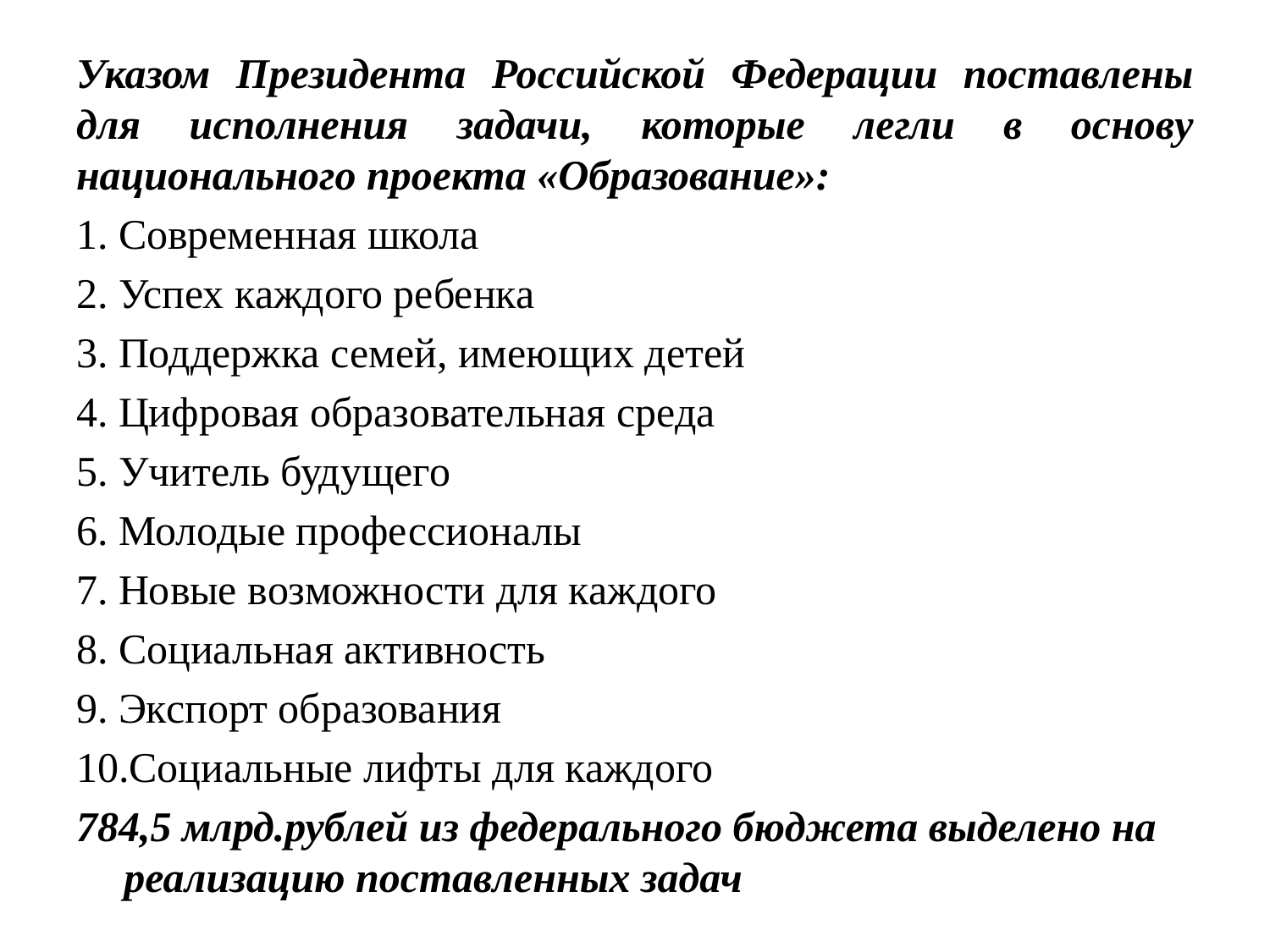

Указом Президента Российской Федерации поставлены для исполнения задачи, которые легли в основу национального проекта «Образование»:
1. Современная школа
2. Успех каждого ребенка
3. Поддержка семей, имеющих детей
4. Цифровая образовательная среда
5. Учитель будущего
6. Молодые профессионалы
7. Новые возможности для каждого
8. Социальная активность
9. Экспорт образования
10.Социальные лифты для каждого
784,5 млрд.рублей из федерального бюджета выделено на реализацию поставленных задач